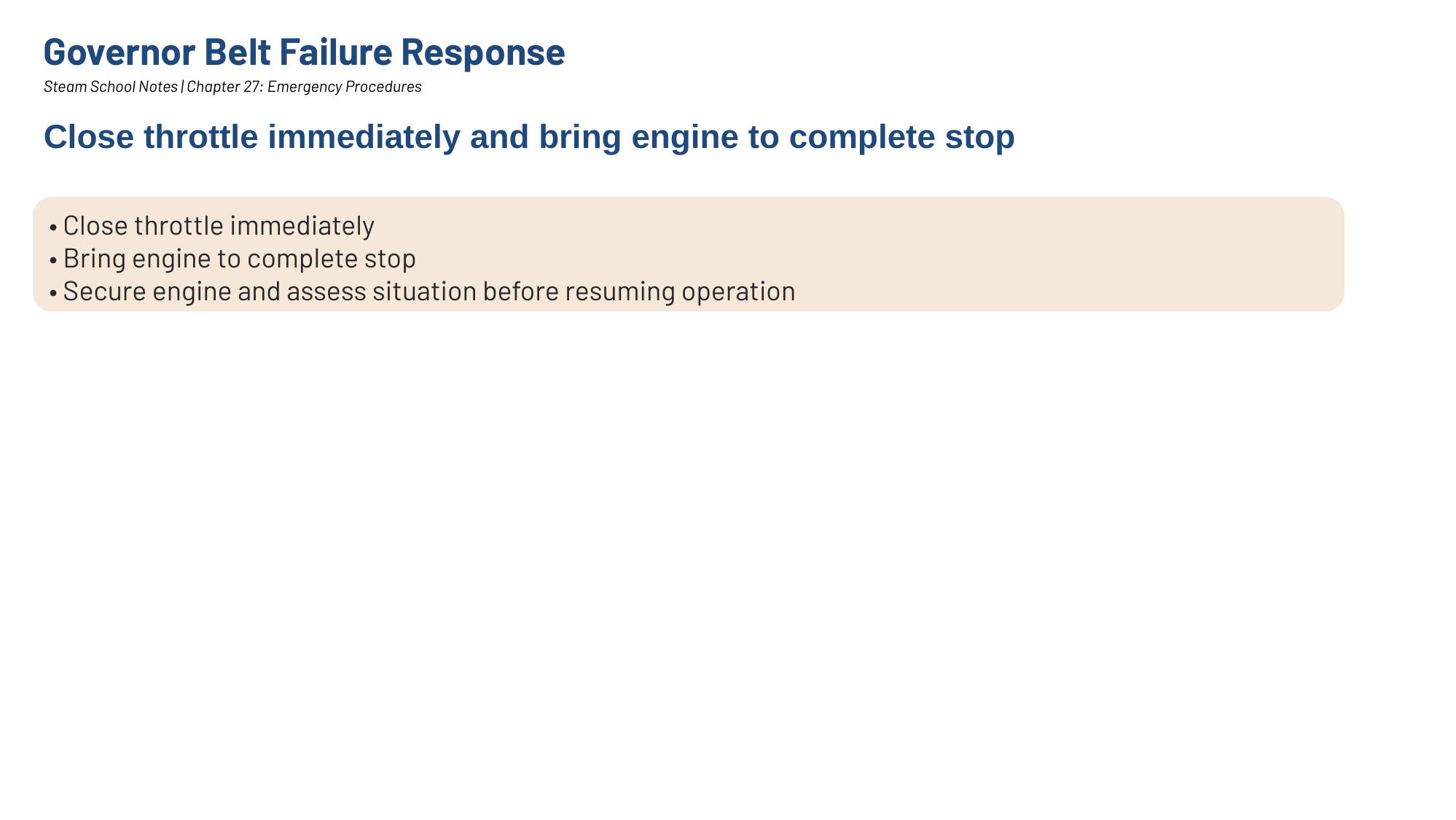

Governor Belt Failure Response
Steam School Notes | Chapter 27: Emergency Procedures
Close throttle immediately and bring engine to complete stop
• Close throttle immediately
• Bring engine to complete stop
• Secure engine and assess situation before resuming operation